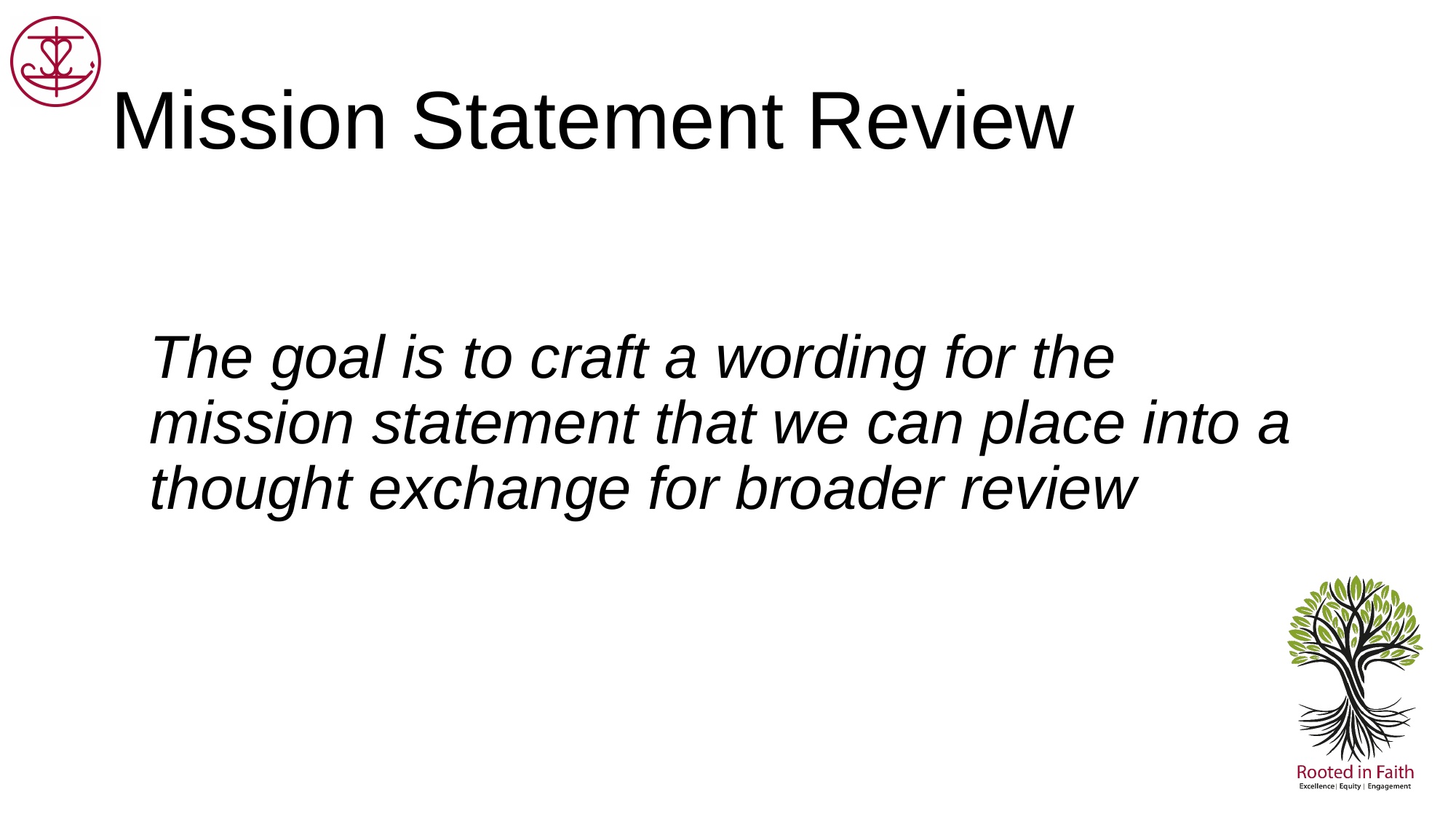

# Mission Statement Review
The goal is to craft a wording for the mission statement that we can place into a thought exchange for broader review